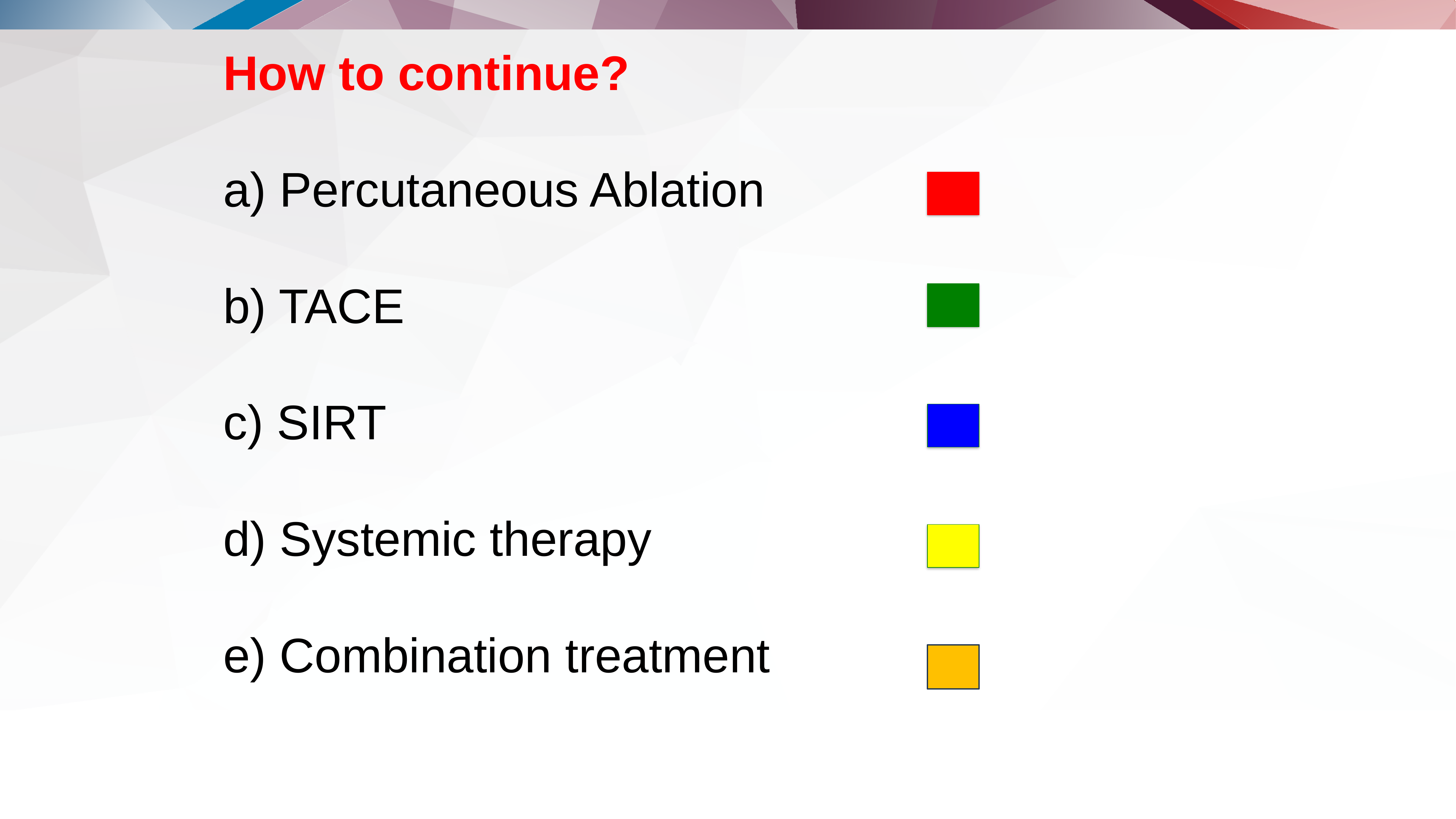

How to continue?

a) Percutaneous Ablation

b) TACE

c) SIRT

d) Systemic therapy

e) Combination treatment